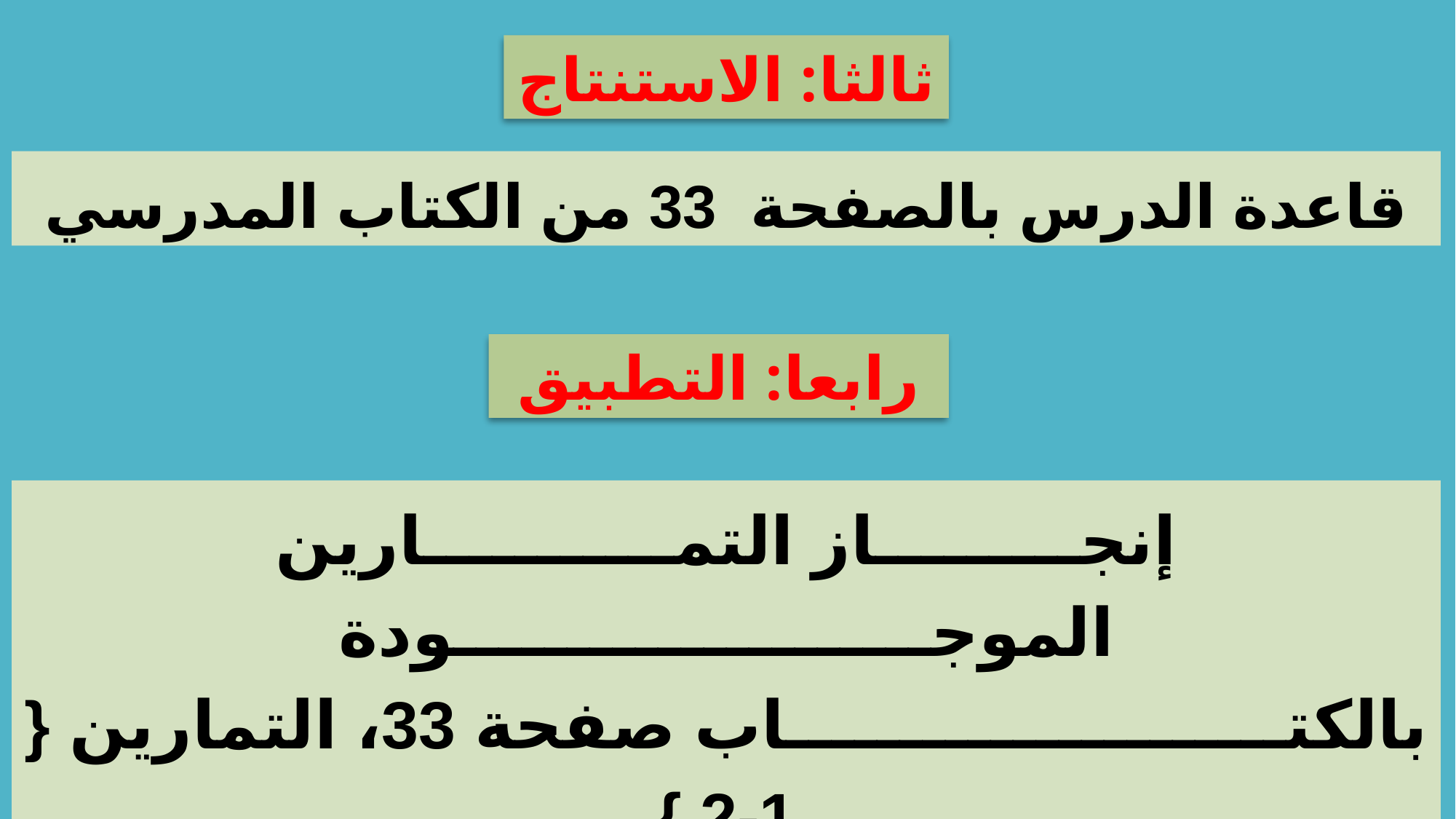

ثالثا: الاستنتاج
قاعدة الدرس بالصفحة  33 من الكتاب المدرسي
رابعا: التطبيق
إنجـــــــــاز التمـــــــــــارين الموجـــــــــــــــــــــودة بالكتــــــــــــــــــــــاب صفحة 33، التمارين { 1-2 }